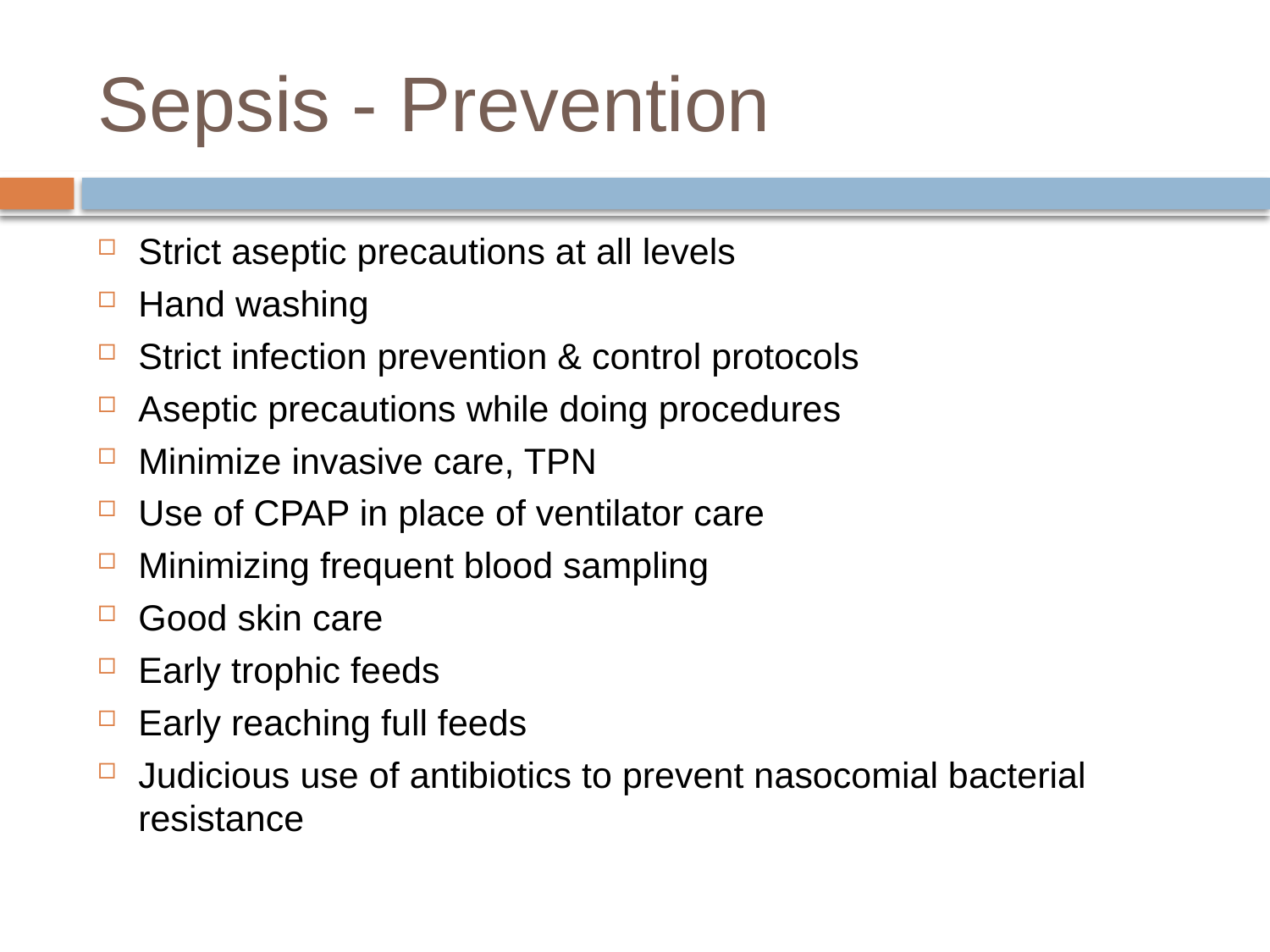

# Sepsis - Prevention
Strict aseptic precautions at all levels
Hand washing
Strict infection prevention & control protocols
Aseptic precautions while doing procedures
Minimize invasive care, TPN
Use of CPAP in place of ventilator care
Minimizing frequent blood sampling
Good skin care
Early trophic feeds
Early reaching full feeds
Judicious use of antibiotics to prevent nasocomial bacterial resistance